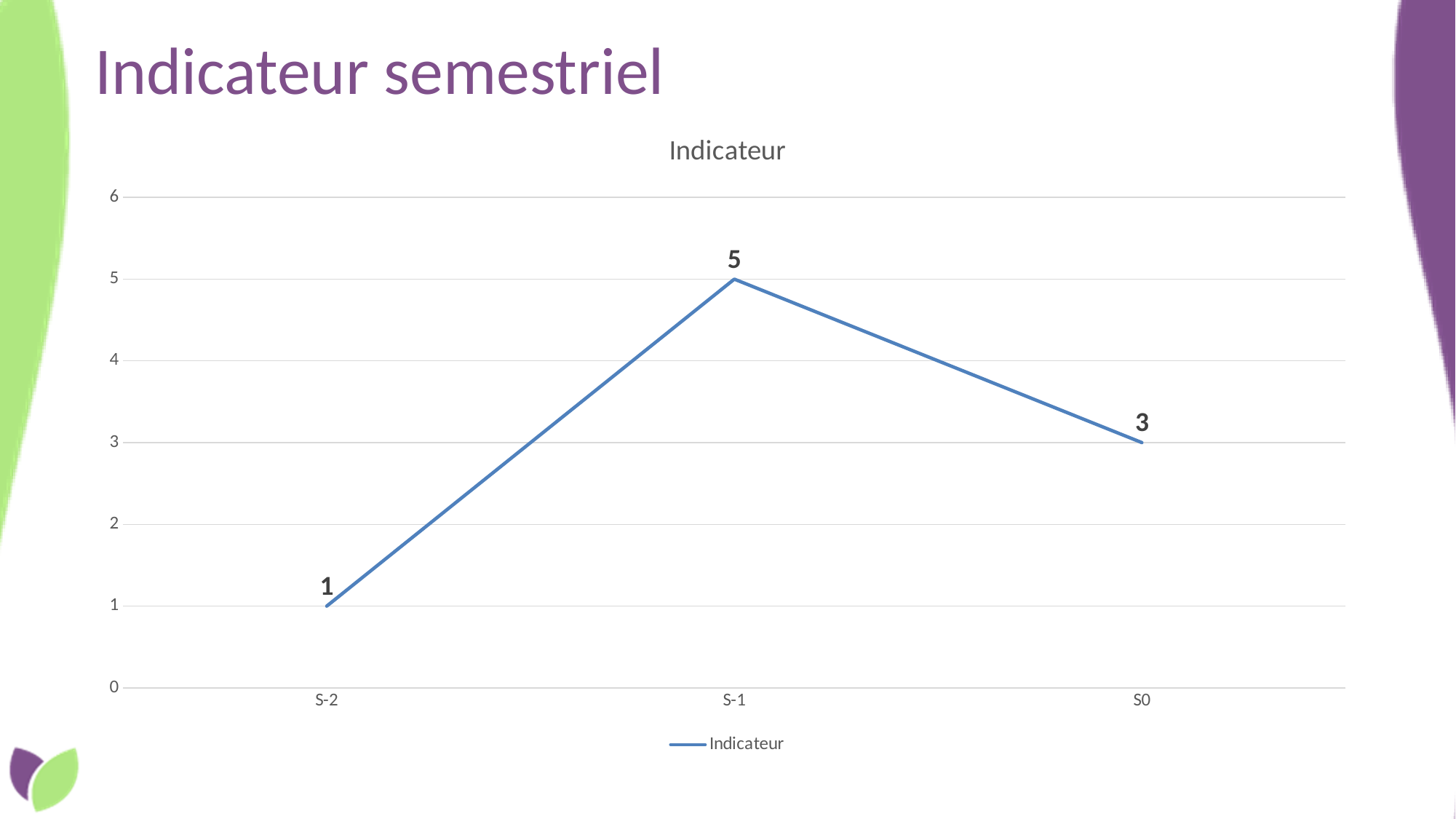

# Indicateur semestriel

### Chart:

| Category | Indicateur |
|---|---|
| S-2 | 1.0 |
| S-1 | 5.0 |
| S0 | 3.0 |